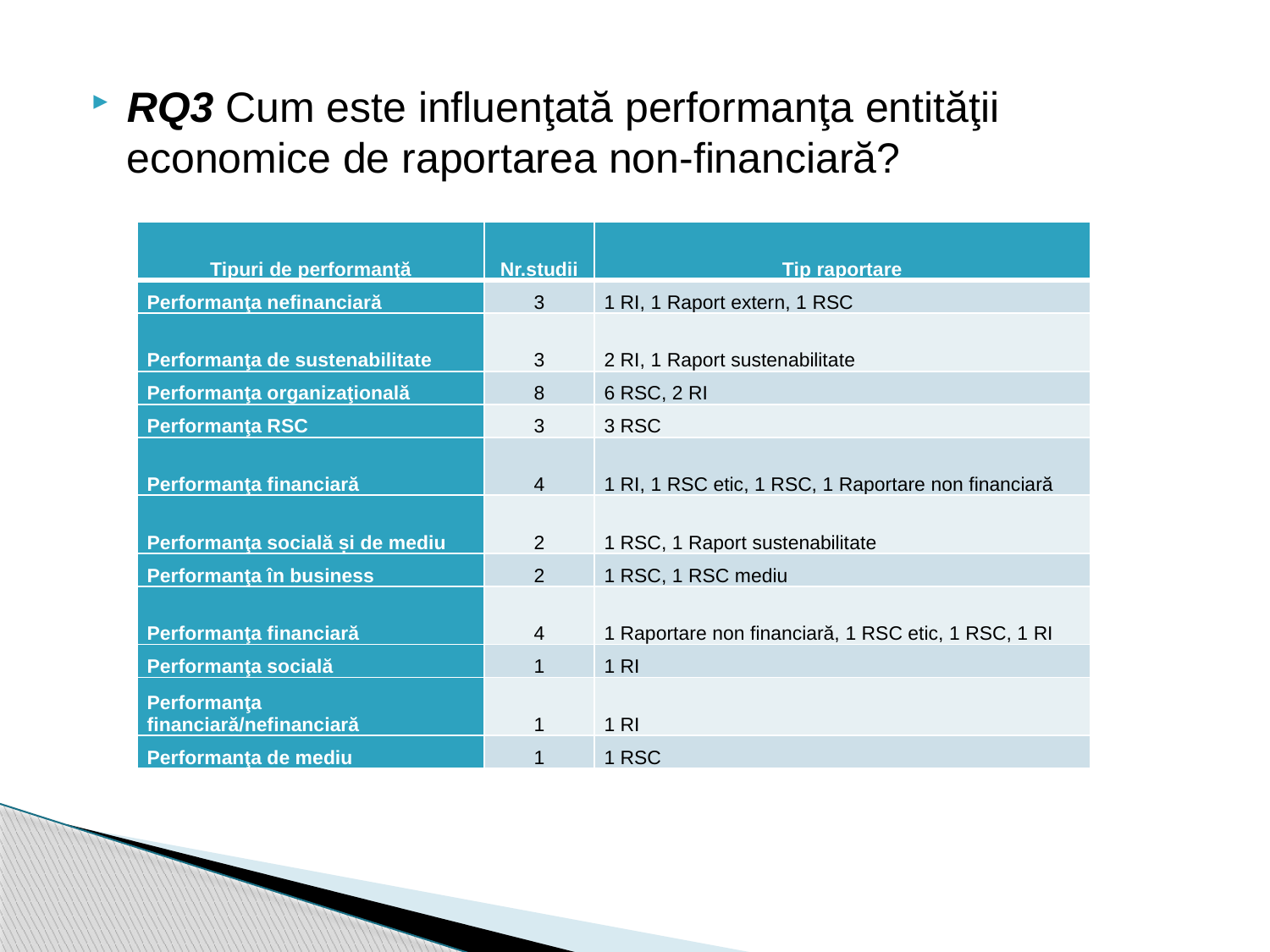

RQ3 Cum este influenţată performanţa entităţii economice de raportarea non-financiară?

| Tipuri de performanţă | Nr.studii | Tip raportare |
| --- | --- | --- |
| Performanţa nefinanciară | 3 | 1 RI, 1 Raport extern, 1 RSC |
| Performanţa de sustenabilitate | 3 | 2 RI, 1 Raport sustenabilitate |
| Performanţa organizaţională | 8 | 6 RSC, 2 RI |
| Performanţa RSC | 3 | 3 RSC |
| Performanţa financiară | 4 | 1 RI, 1 RSC etic, 1 RSC, 1 Raportare non financiară |
| Performanţa socială ṣi de mediu | 2 | 1 RSC, 1 Raport sustenabilitate |
| Performanţa în business | 2 | 1 RSC, 1 RSC mediu |
| Performanţa financiară | 4 | 1 Raportare non financiară, 1 RSC etic, 1 RSC, 1 RI |
| Performanţa socială | 1 | 1 RI |
| Performanţa financiară/nefinanciară | 1 | 1 RI |
| Performanţa de mediu | 1 | 1 RSC |